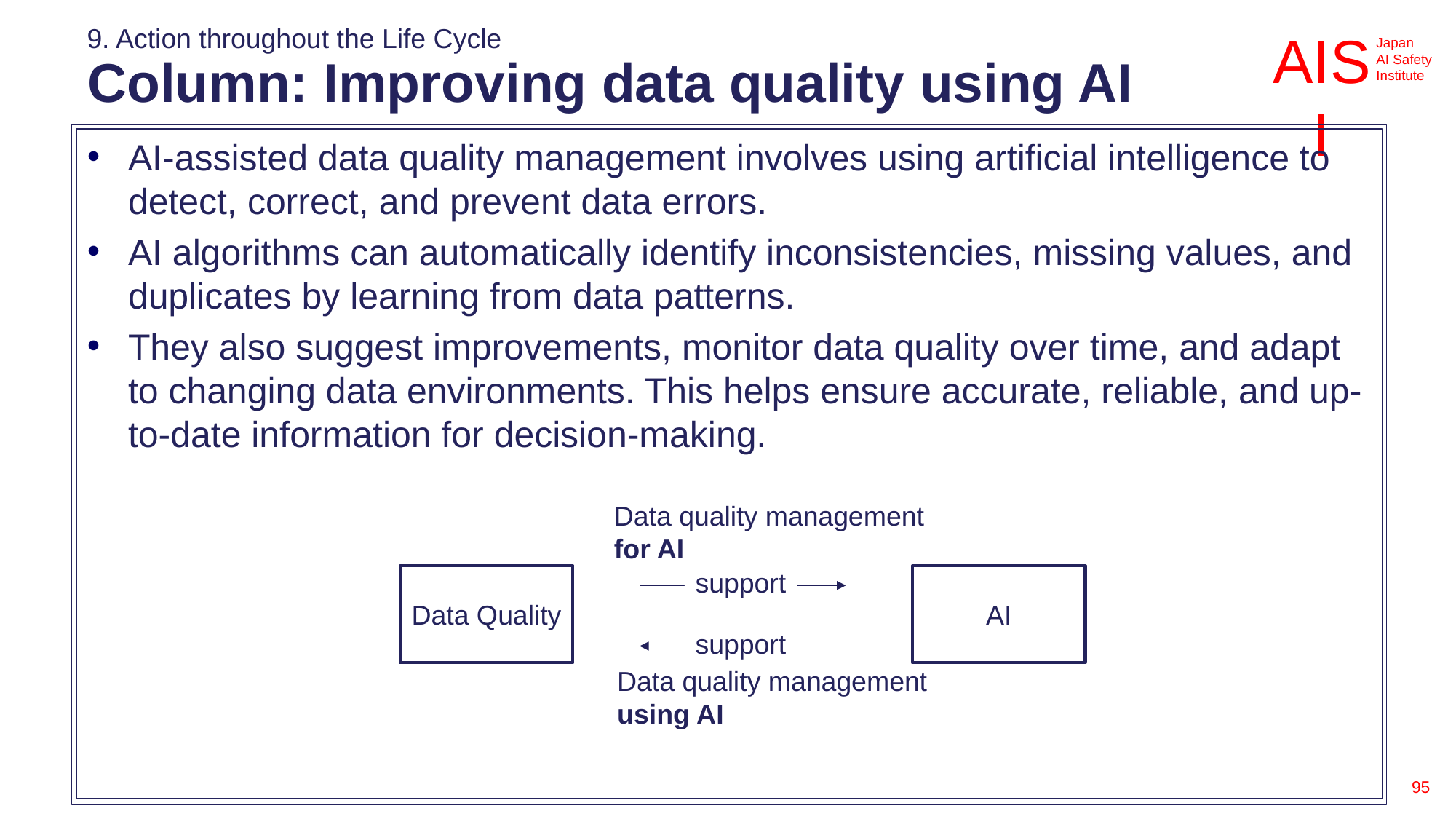

9. Action throughout the Life Cycle
# Column: Improving data quality using AI
AI-assisted data quality management involves using artificial intelligence to detect, correct, and prevent data errors.
AI algorithms can automatically identify inconsistencies, missing values, and duplicates by learning from data patterns.
They also suggest improvements, monitor data quality over time, and adapt to changing data environments. This helps ensure accurate, reliable, and up-to-date information for decision-making.
Data quality management for AI
support
Data Quality
AI
support
Data quality management using AI
95